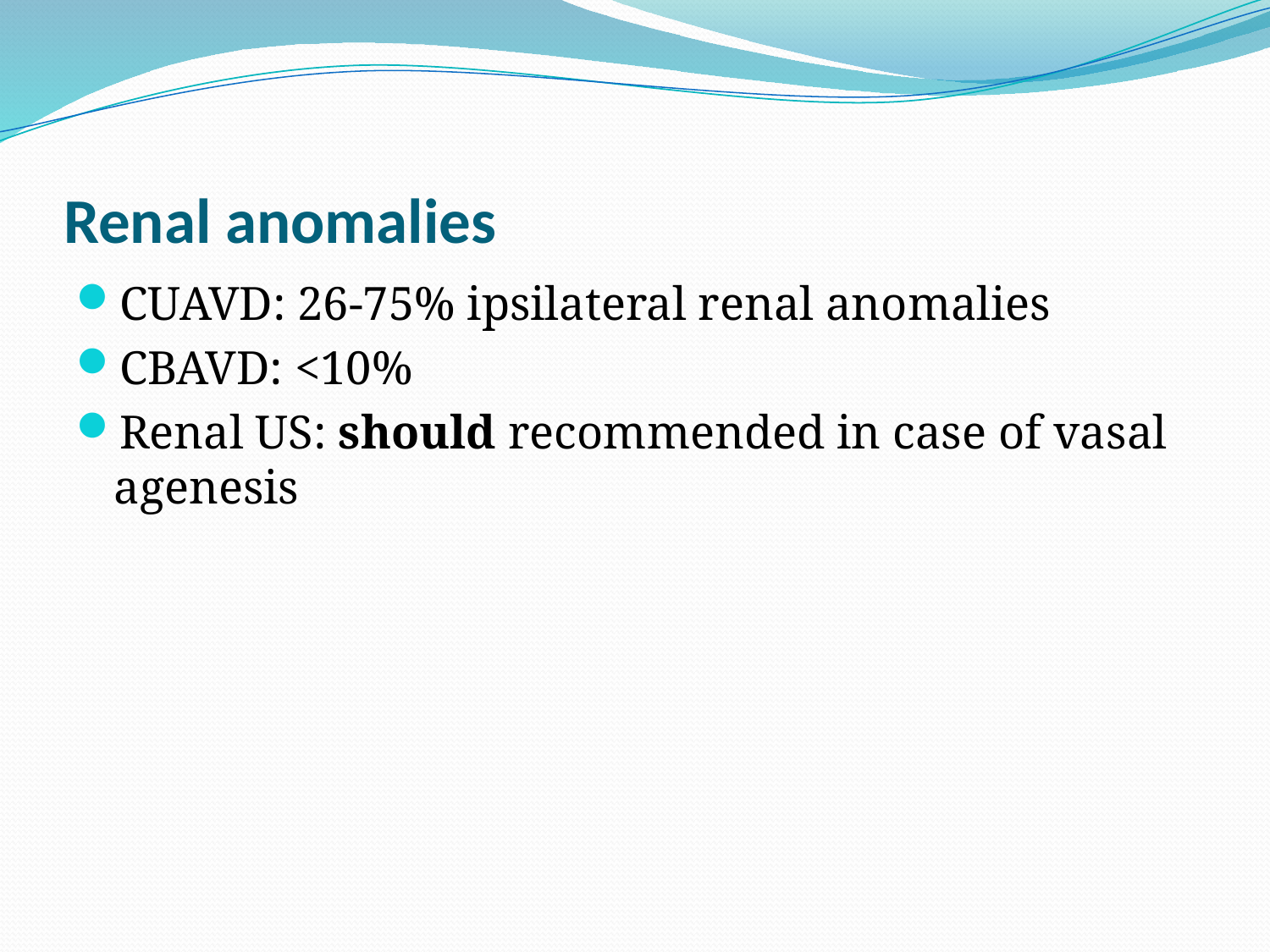

# Renal anomalies
CUAVD: 26-75% ipsilateral renal anomalies
CBAVD: <10%
Renal US: should recommended in case of vasal agenesis